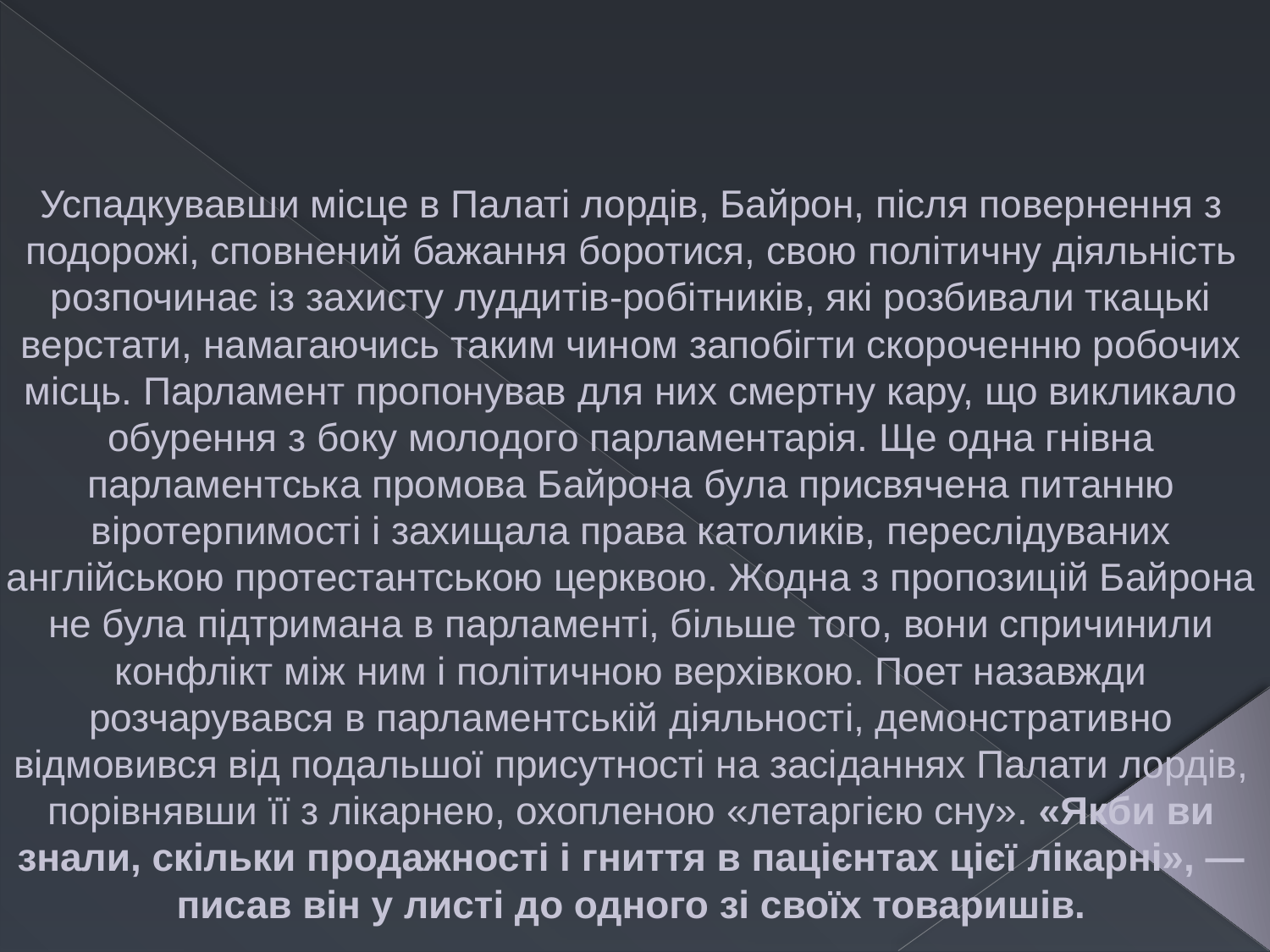

# Успадкувавши місце в Палаті лордів, Байрон, після повернення з подорожі, сповнений бажання боротися, свою політичну діяльність розпочинає із захисту луддитів-робітників, які розбивали ткацькі верстати, намагаючись таким чином запобігти скороченню робочих місць. Парламент пропонував для них смертну кару, що викликало обурення з боку молодого парламентарія. Ще одна гнівна парламентська промова Байрона була присвячена питанню віротерпимості і захищала права католиків, переслідуваних англійською протестантською церквою. Жодна з пропозицій Байрона не була підтримана в парламенті, більше того, вони спричинили конфлікт між ним і політичною верхівкою. Поет назавжди розчарувався в парламентській діяльності, демонстративно відмовився від подальшої присутності на засіданнях Палати лордів, порівнявши її з лікарнею, охопленою «летаргією сну». «Якби ви знали, скільки продажності і гниття в пацієнтах цієї лікарні», — писав він у листі до одного зі своїх товаришів.